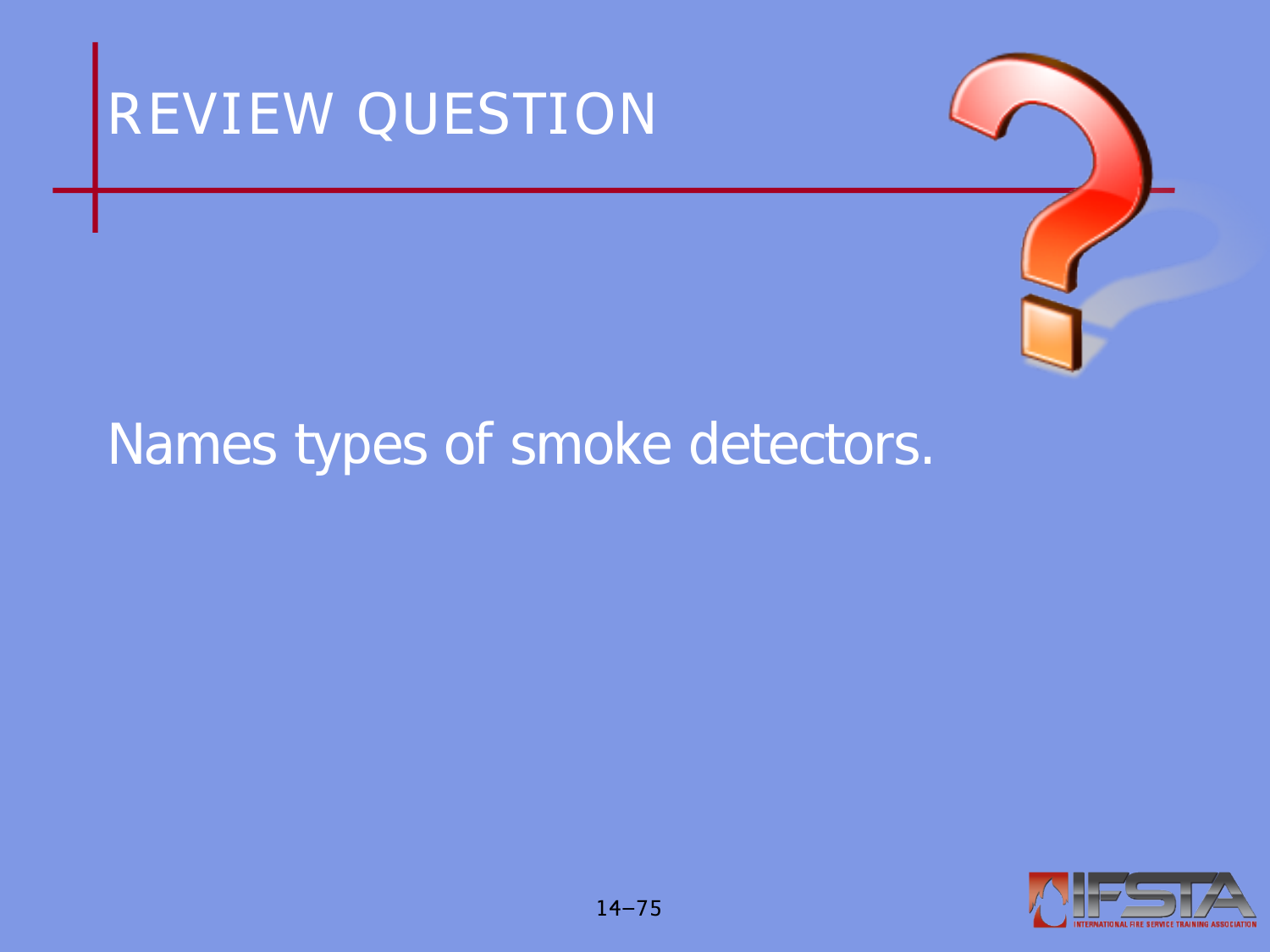

# REVIEW QUESTION

Names types of smoke detectors.
14–75